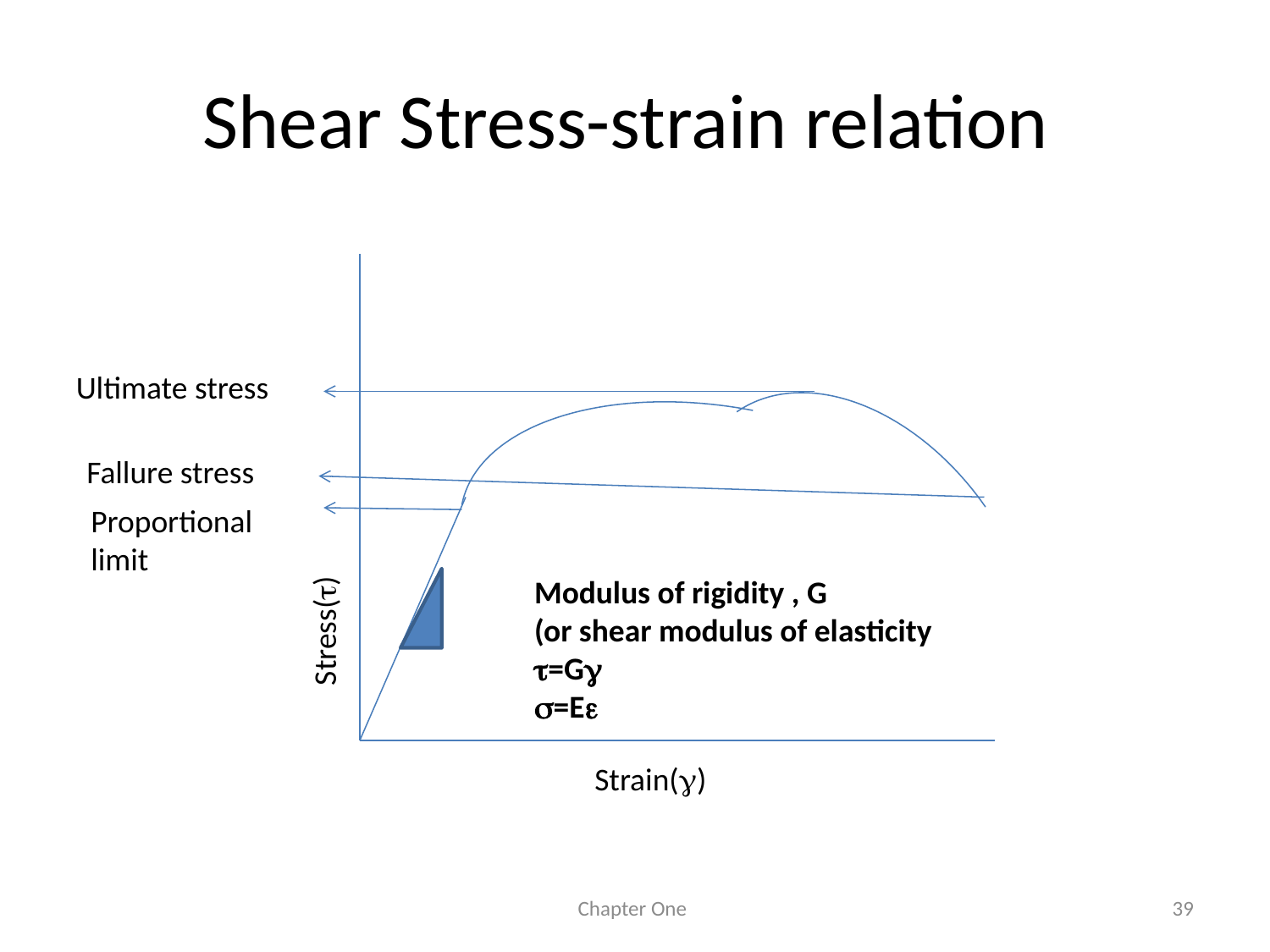

# Shear Stress-strain relation

Ultimate stress

Fallure stress
Proportional
limit
Modulus of rigidity , G
(or shear modulus of elasticity
τ=Gγ
σ=Eε

Stress(τ)
Strain(γ)
Chapter One
39